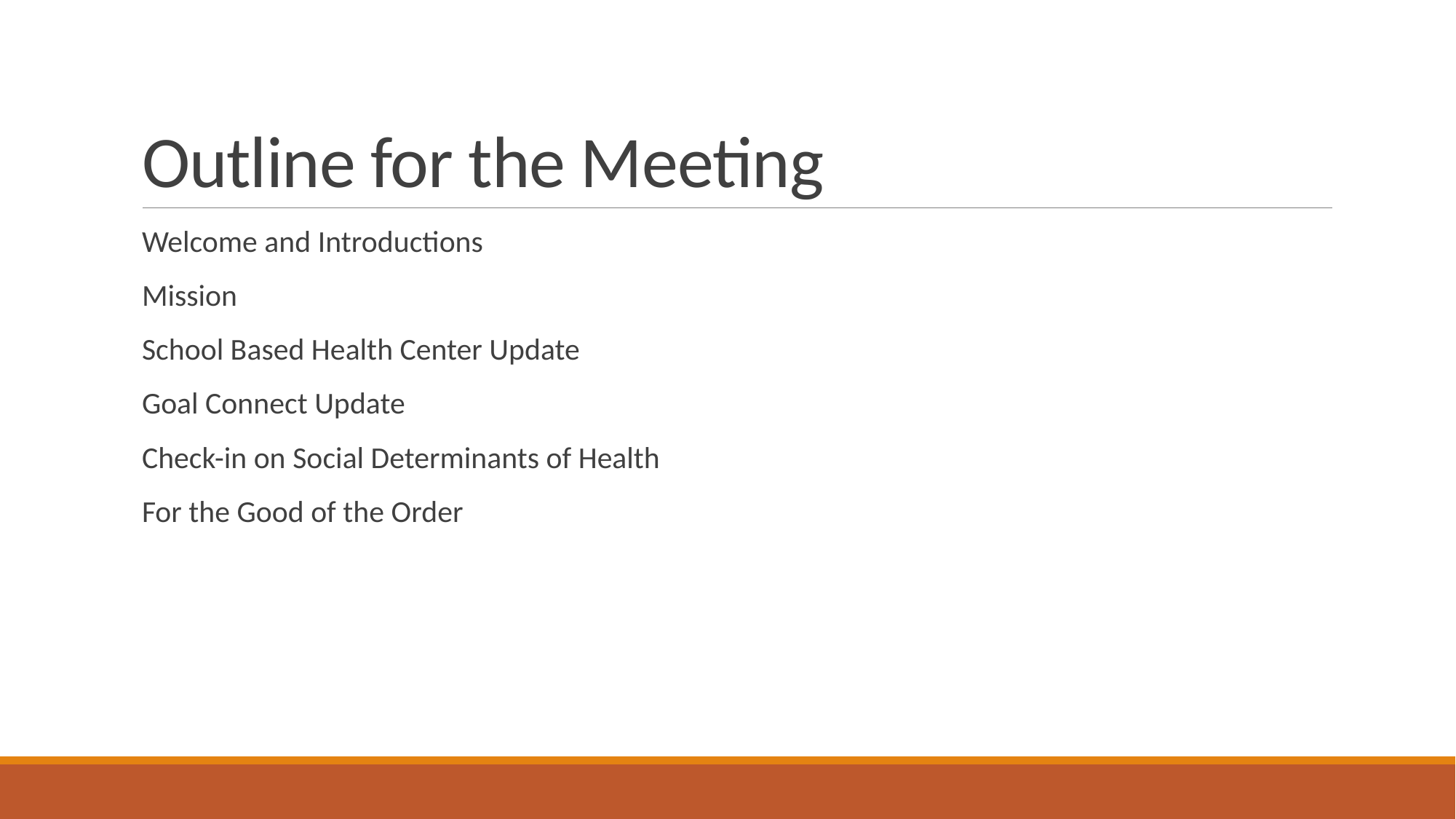

# Outline for the Meeting
Welcome and Introductions
Mission
School Based Health Center Update
Goal Connect Update
Check-in on Social Determinants of Health
For the Good of the Order